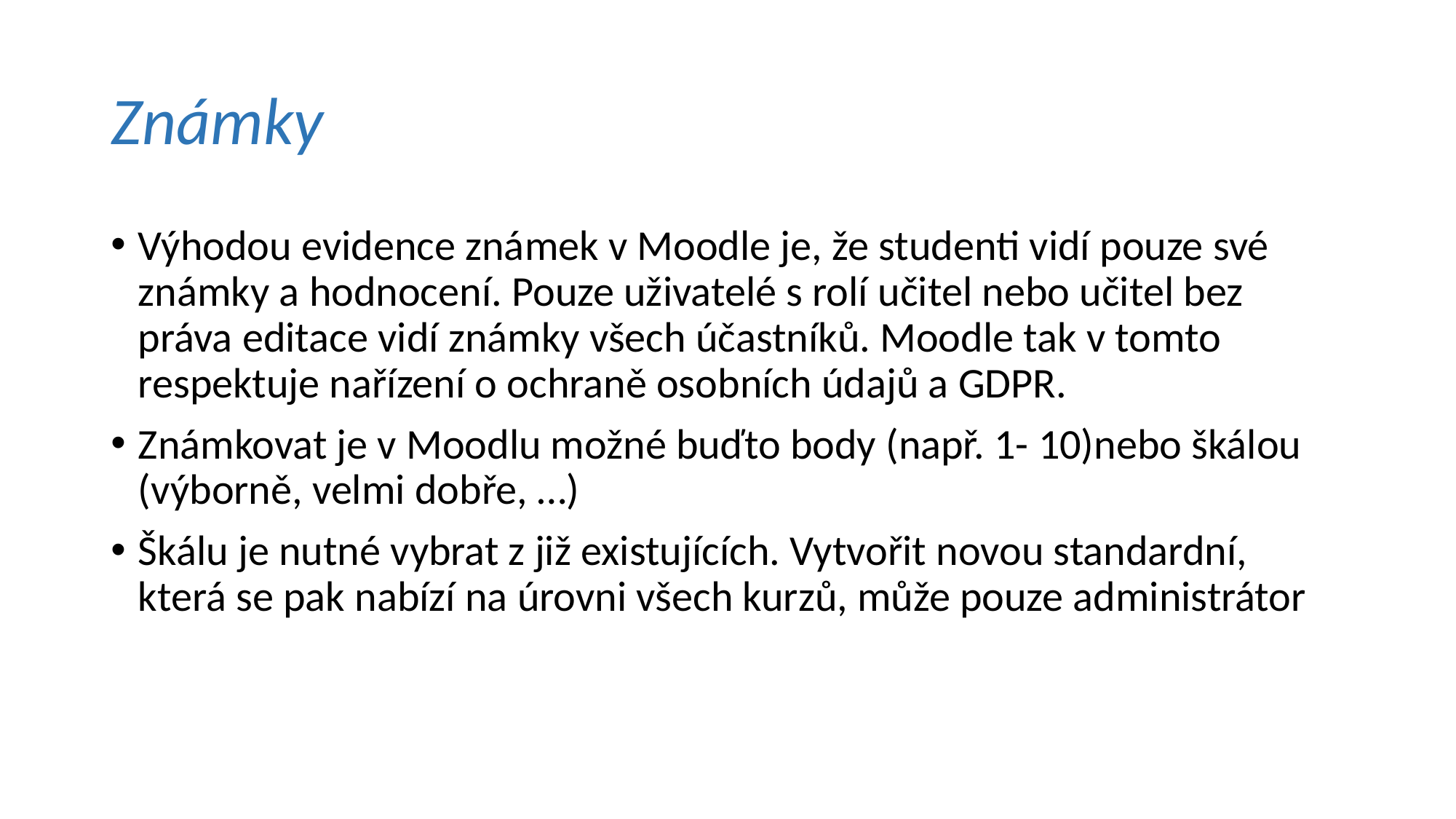

# Známky
Výhodou evidence známek v Moodle je, že studenti vidí pouze své známky a hodnocení. Pouze uživatelé s rolí učitel nebo učitel bez práva editace vidí známky všech účastníků. Moodle tak v tomto respektuje nařízení o ochraně osobních údajů a GDPR.
Známkovat je v Moodlu možné buďto body (např. 1- 10)nebo škálou (výborně, velmi dobře, …)
Škálu je nutné vybrat z již existujících. Vytvořit novou standardní, která se pak nabízí na úrovni všech kurzů, může pouze administrátor